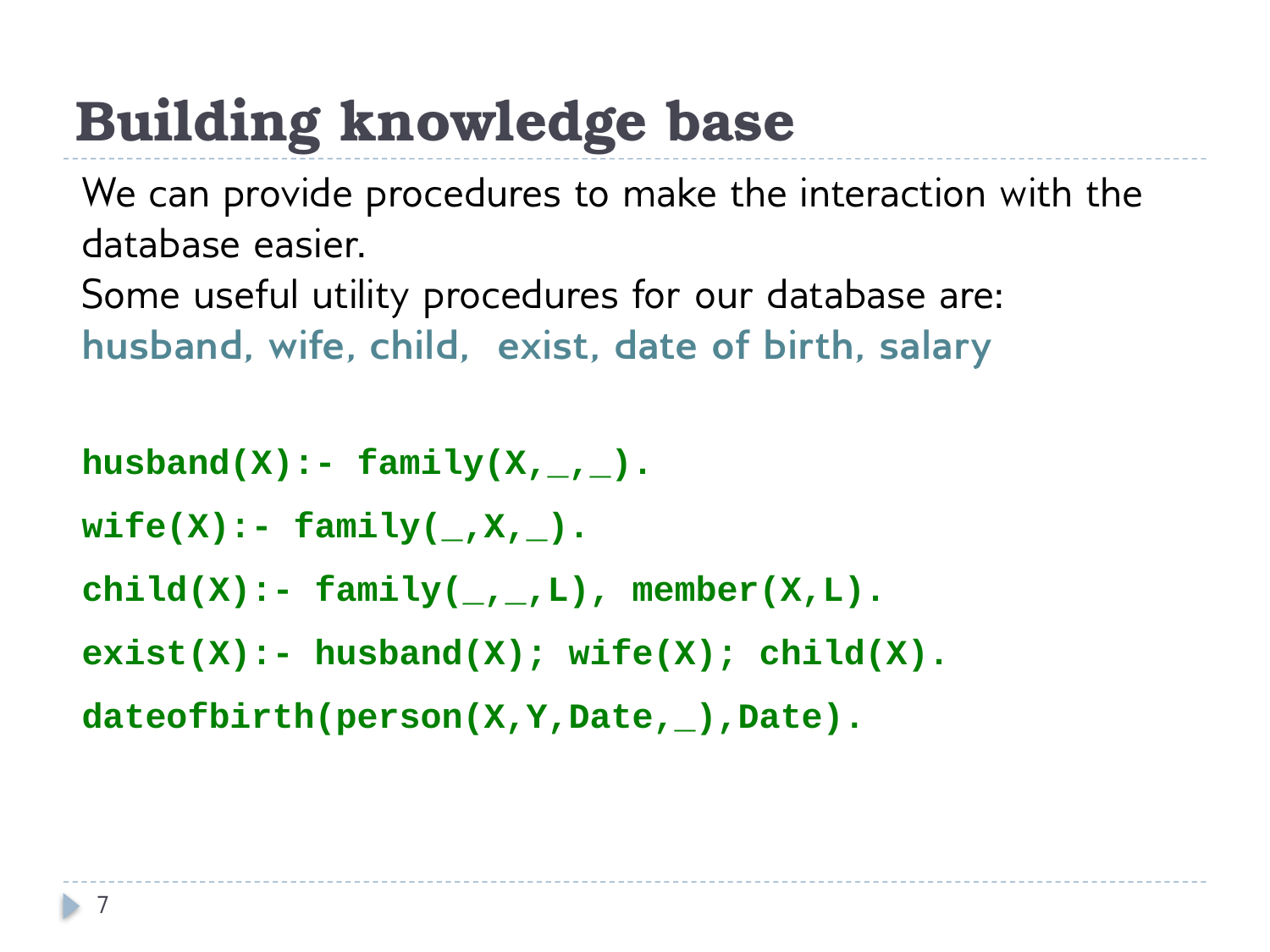

# Building knowledge base
We can provide procedures to make the interaction with the database easier.
Some useful utility procedures for our database are:
husband, wife, child,  exist, date of birth, salary

husband(X):- family(X,_,_).
wife(X):- family(_,X,_).
child(X):- family(_,_,L), member(X,L).
exist(X):- husband(X); wife(X); child(X).
dateofbirth(person(X,Y,Date,_),Date).
7